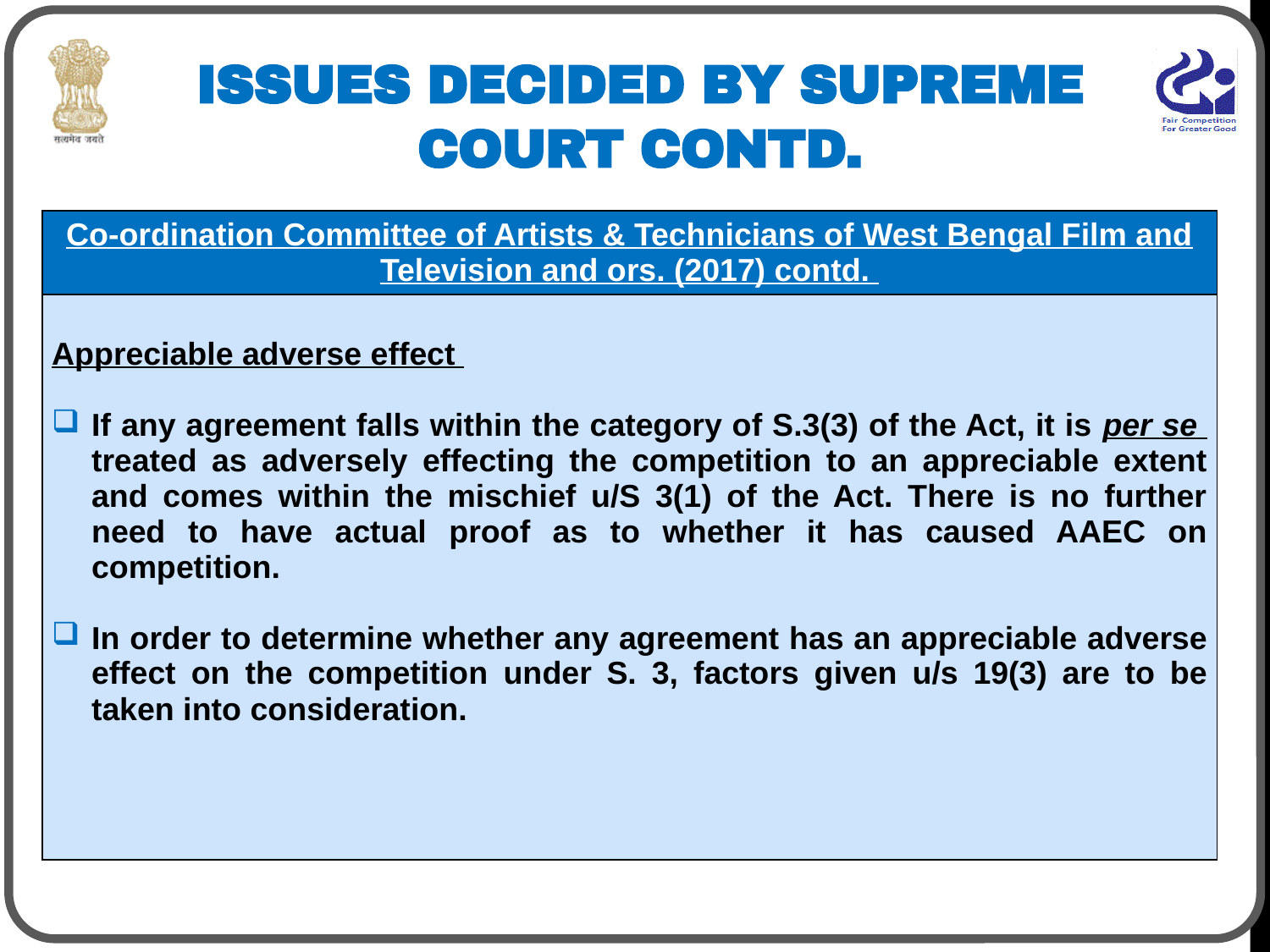

# ISSUES DECIDED BY SUPREME COURT contd.
| Co-ordination Committee of Artists & Technicians of West Bengal Film and Television and ors. (2017) contd. |
| --- |
| Appreciable adverse effect If any agreement falls within the category of S.3(3) of the Act, it is per se treated as adversely effecting the competition to an appreciable extent and comes within the mischief u/S 3(1) of the Act. There is no further need to have actual proof as to whether it has caused AAEC on competition. In order to determine whether any agreement has an appreciable adverse effect on the competition under S. 3, factors given u/s 19(3) are to be taken into consideration. |